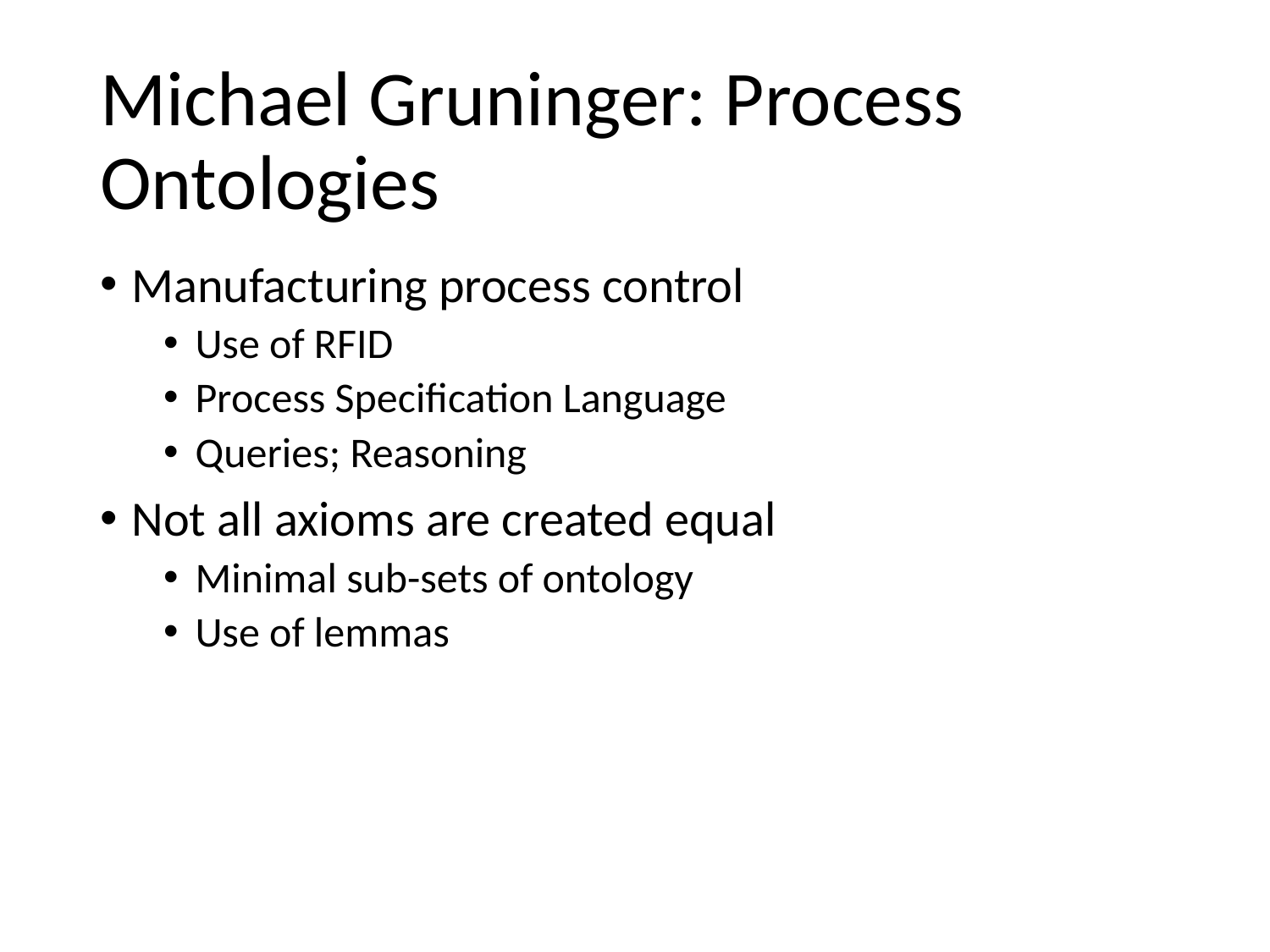

# Michael Gruninger: Process Ontologies
Manufacturing process control
Use of RFID
Process Specification Language
Queries; Reasoning
Not all axioms are created equal
Minimal sub-sets of ontology
Use of lemmas